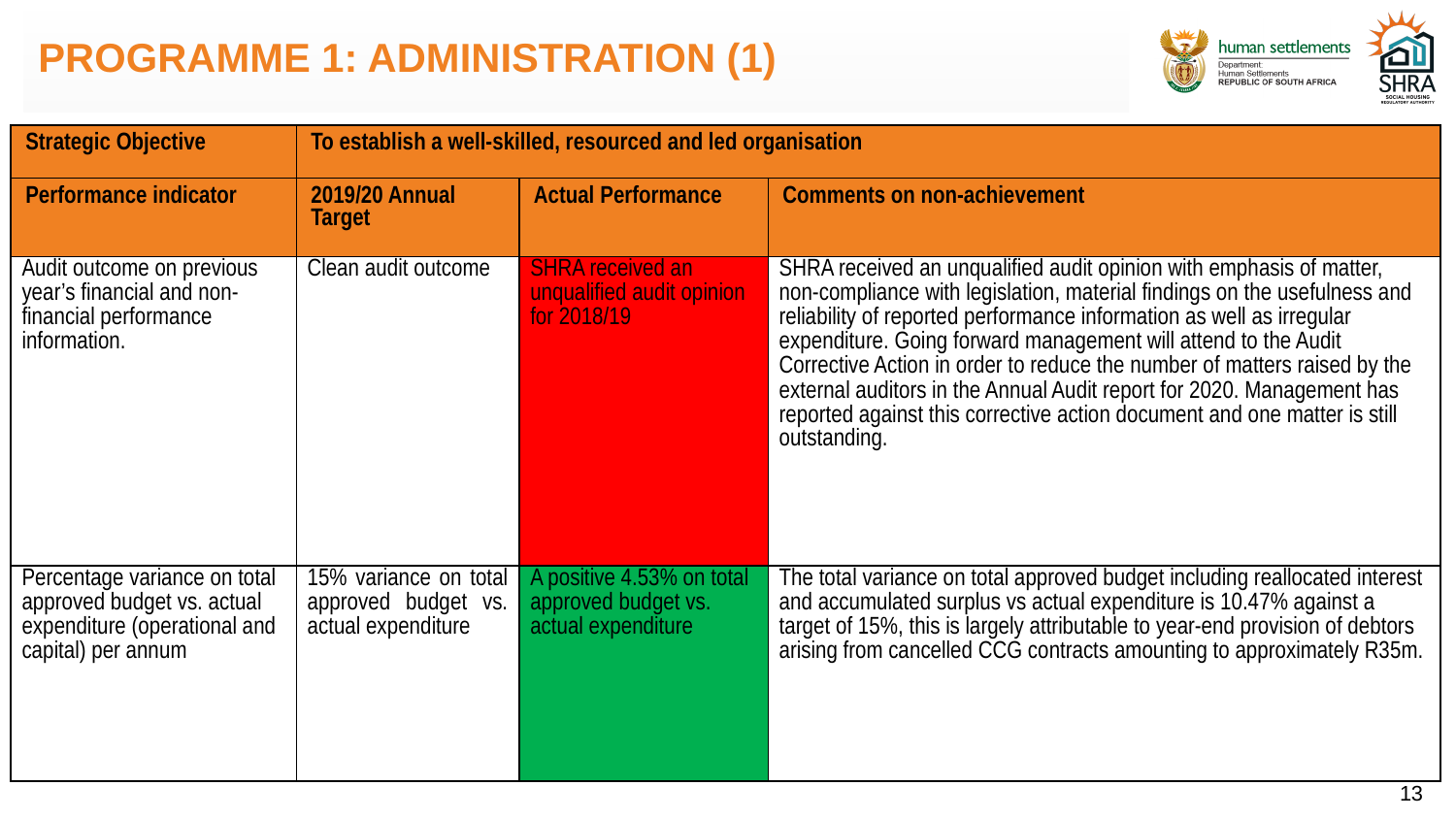

PROGRAMME 1: ADMINISTRATION (1)
| Strategic Objective | To establish a well-skilled, resourced and led organisation |  |  |
| --- | --- | --- | --- |
| Performance indicator | 2019/20 Annual Target | Actual Performance | Comments on non-achievement |
| Audit outcome on previous year’s financial and non-financial performance information. | Clean audit outcome | SHRA received an unqualified audit opinion for 2018/19 | SHRA received an unqualified audit opinion with emphasis of matter, non-compliance with legislation, material findings on the usefulness and reliability of reported performance information as well as irregular expenditure. Going forward management will attend to the Audit Corrective Action in order to reduce the number of matters raised by the external auditors in the Annual Audit report for 2020. Management has reported against this corrective action document and one matter is still outstanding. |
| Percentage variance on total approved budget vs. actual expenditure (operational and capital) per annum | 15% variance on total approved budget vs. actual expenditure | A positive 4.53% on total approved budget vs. actual expenditure | The total variance on total approved budget including reallocated interest and accumulated surplus vs actual expenditure is 10.47% against a target of 15%, this is largely attributable to year-end provision of debtors arising from cancelled CCG contracts amounting to approximately R35m. |
13